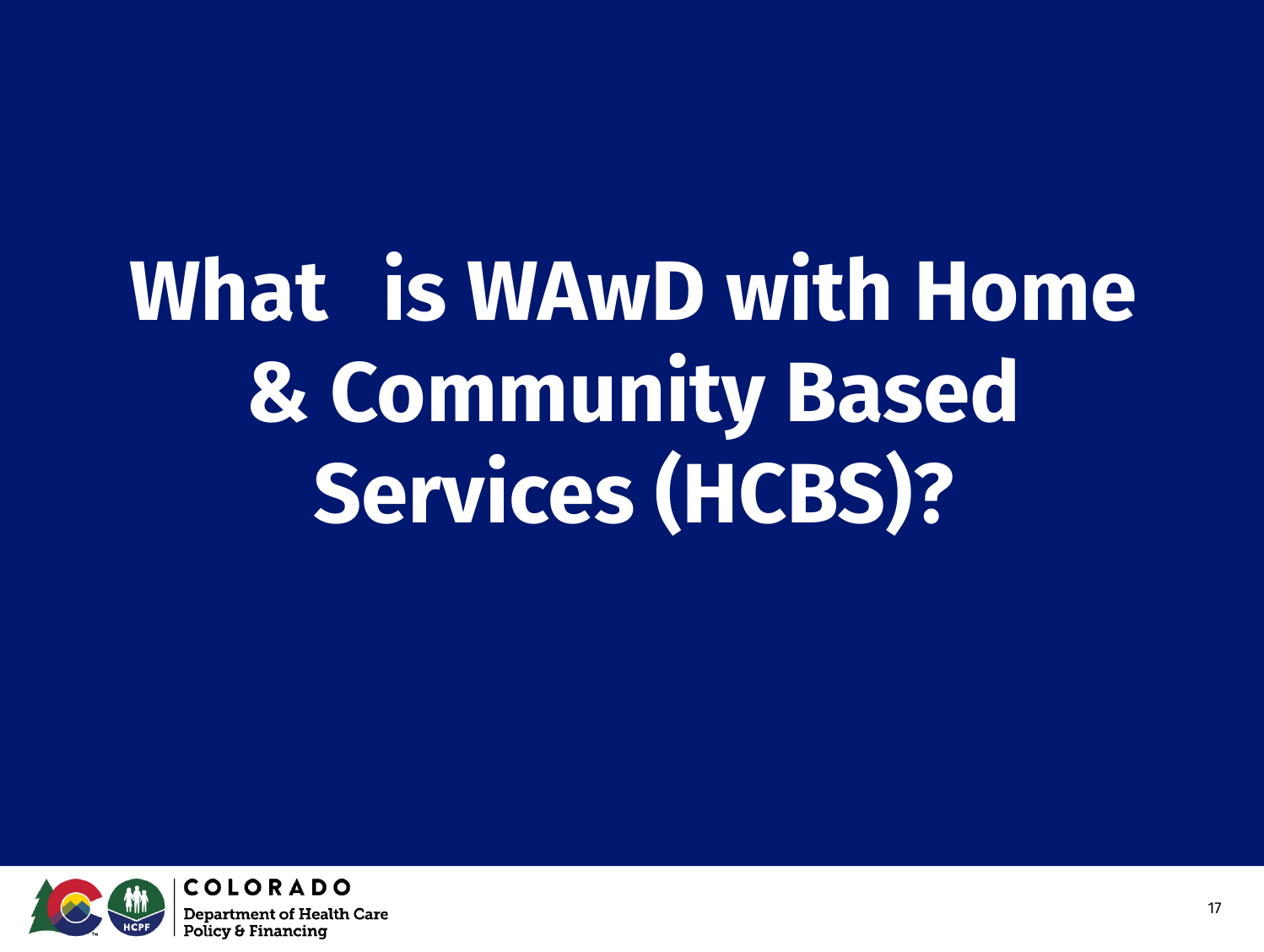

# What	is WAwD with Home & Community Based Services (HCBS)?
17